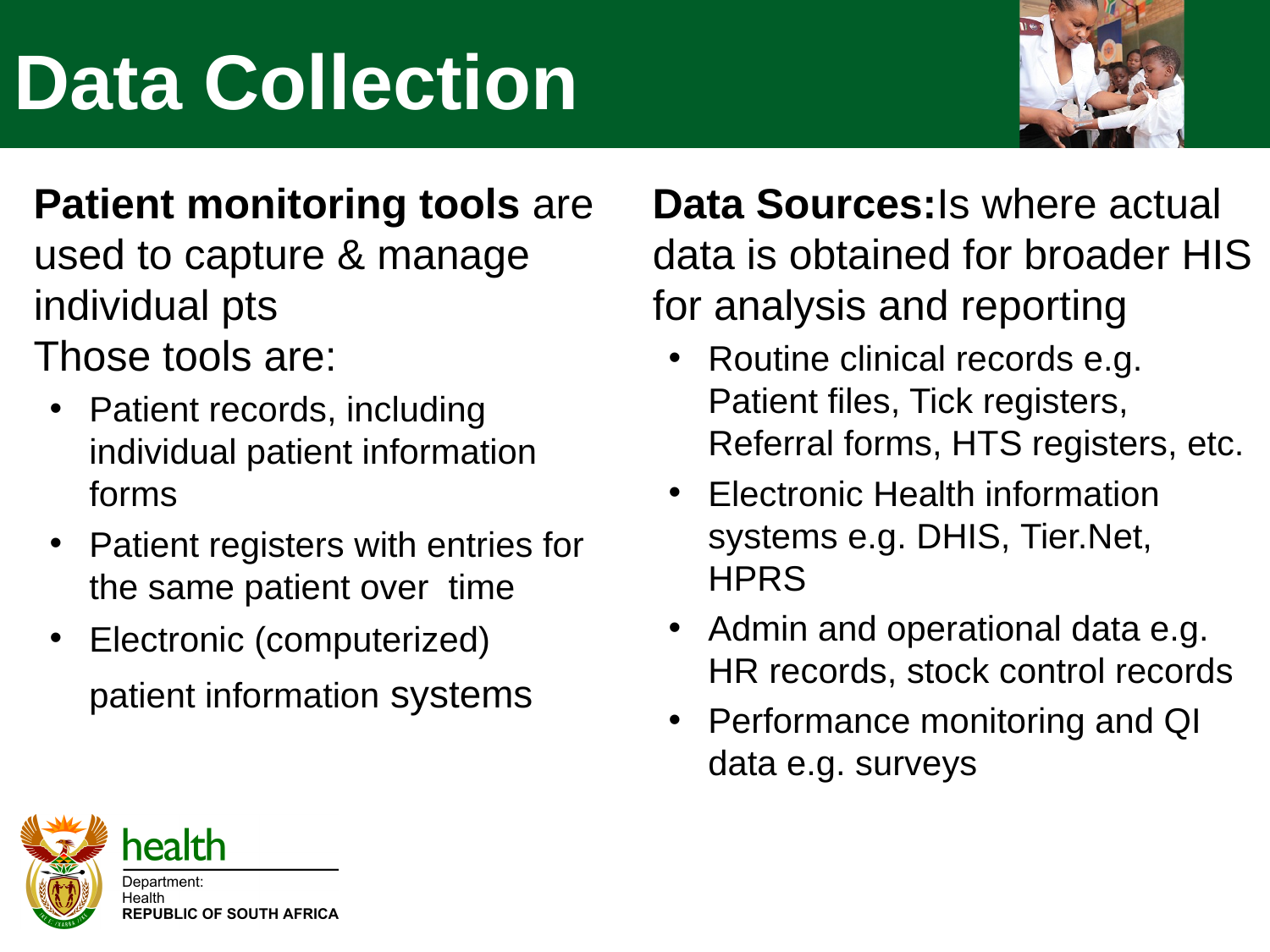

Data Collection
    Patient monitoring tools are used to capture & manage individual pts
    Those tools are:
Patient records, including individual patient information forms
Patient registers with entries for the same patient over  time
Electronic (computerized) patient information systems

    Data Sources:Is where actual data is obtained for broader HIS for analysis and reporting
Routine clinical records e.g. Patient files, Tick registers, Referral forms, HTS registers, etc.
Electronic Health information systems e.g. DHIS, Tier.Net, HPRS
Admin and operational data e.g. HR records, stock control records
Performance monitoring and QI data e.g. surveys